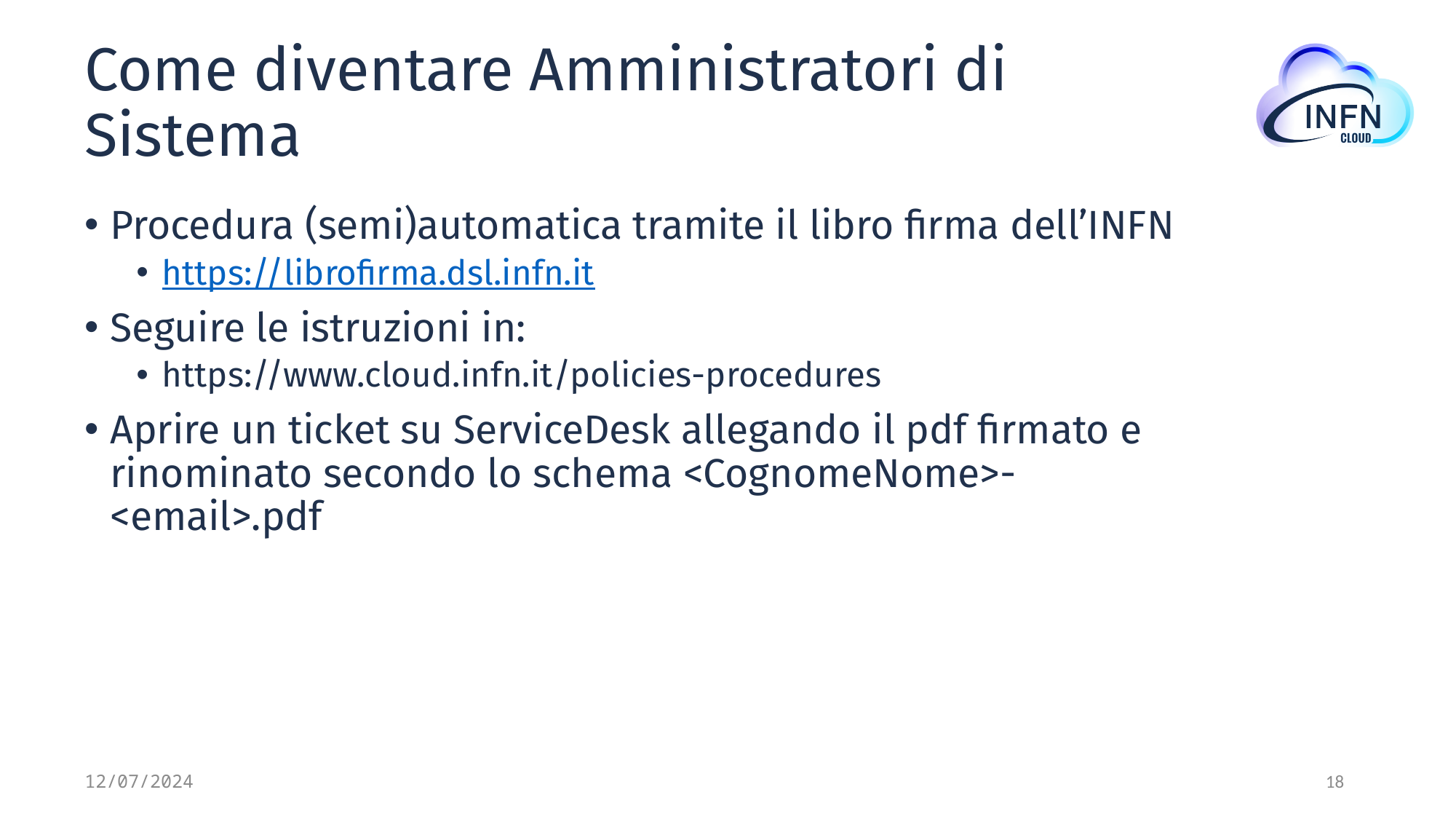

# Come diventare Amministratori di Sistema
Procedura (semi)automatica tramite il libro firma dell’INFN
https://librofirma.dsl.infn.it
Seguire le istruzioni in:
https://www.cloud.infn.it/policies-procedures
Aprire un ticket su ServiceDesk allegando il pdf firmato e rinominato secondo lo schema <CognomeNome>-<email>.pdf

12/07/2024

18